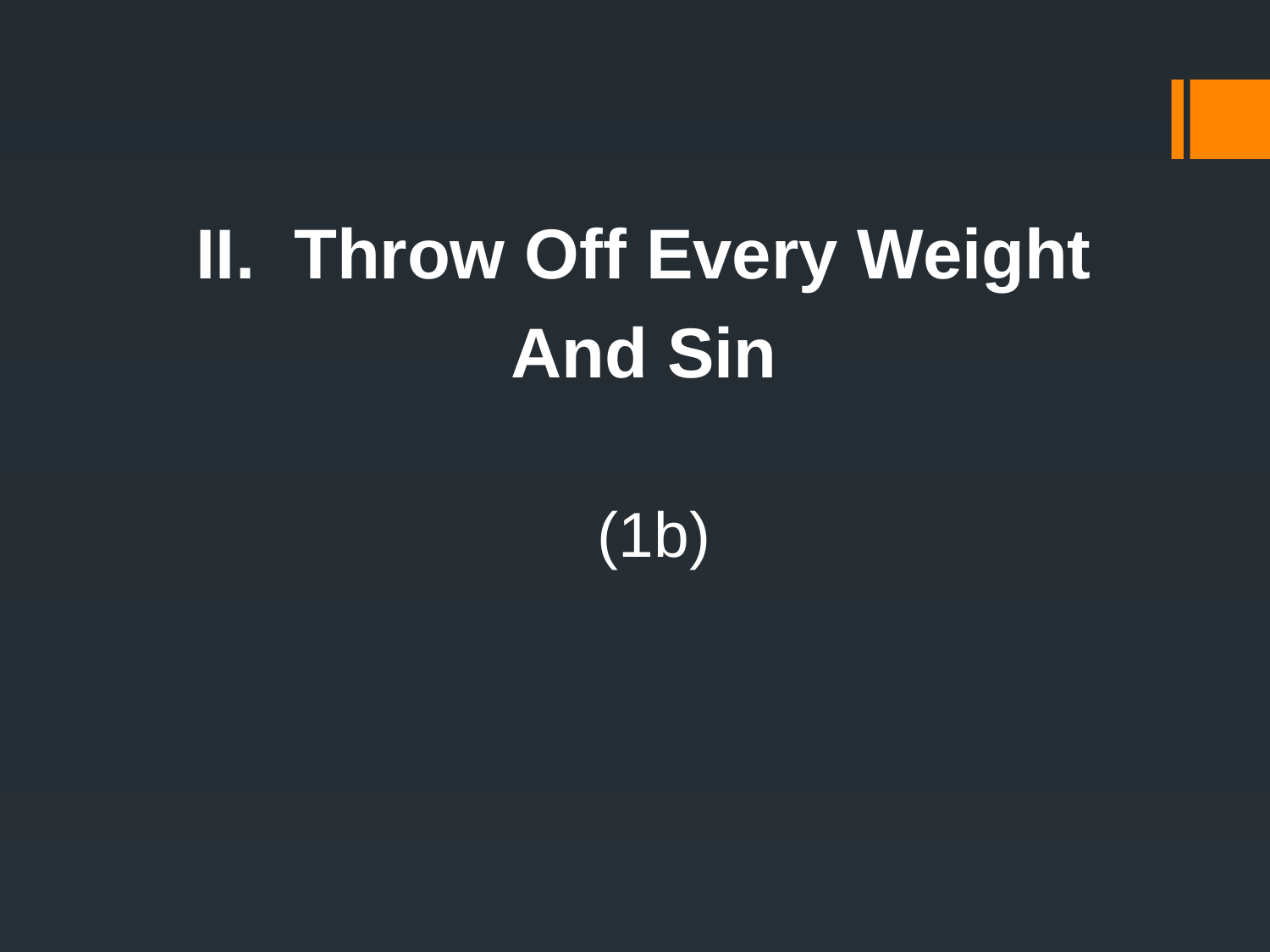

II.  Throw Off Every Weight
And Sin

(1b)